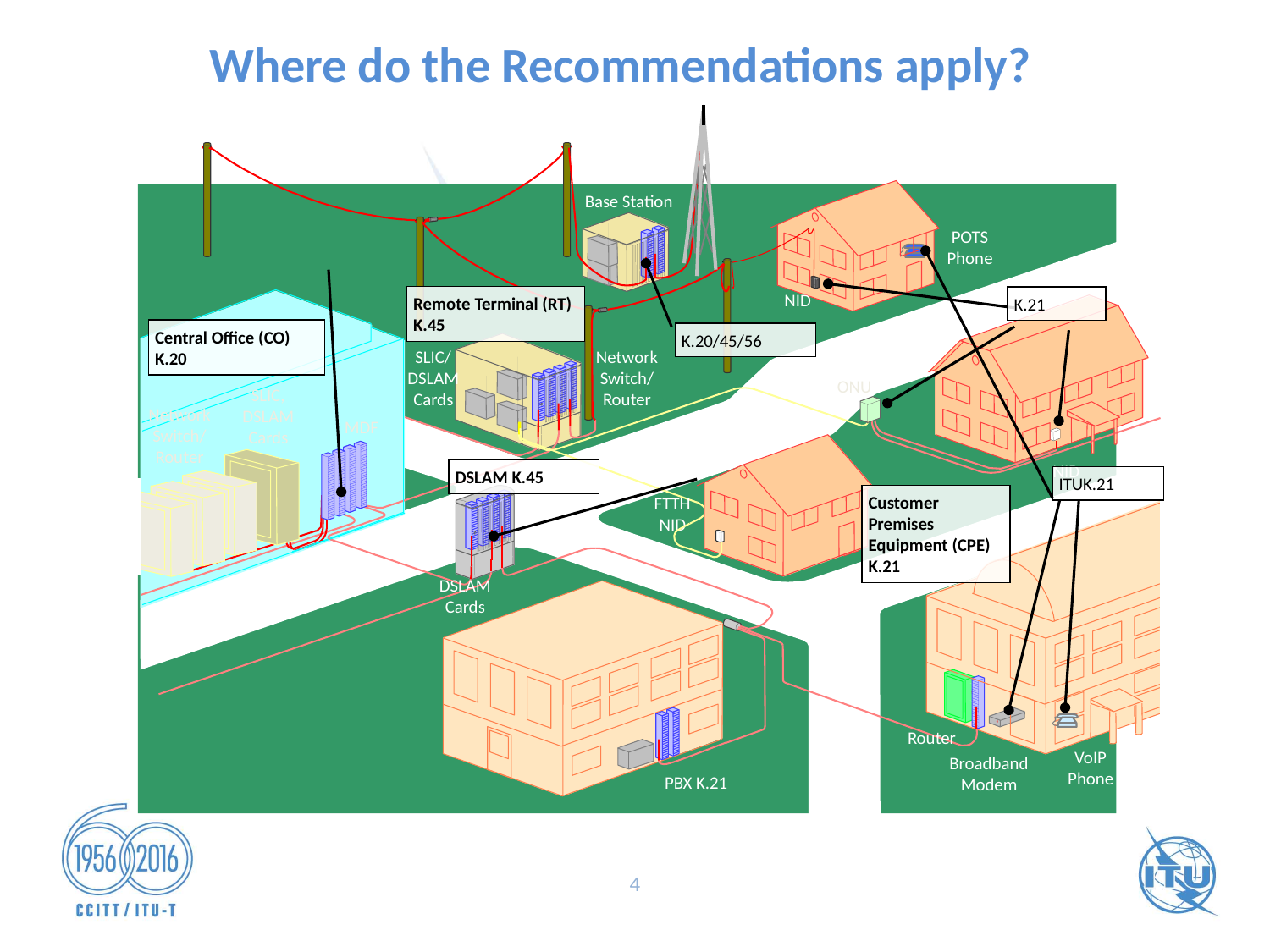

# Where do the Recommendations apply?

Base Station

POTS Phone

Remote Terminal (RT) K.45
K.21
NID

Central Office (CO) K.20
K.20/45/56

SLIC/ DSLAM Cards
Network Switch/ Router

ONU

SLIC, DSLAM Cards

Network Switch/ Router

MDF

DSLAM K.45
NID

ITUK.21

Customer Premises Equipment (CPE) K.21

FTTH NID

DSLAM Cards

Router

VoIP Phone
Broadband Modem
PBX K.21
4